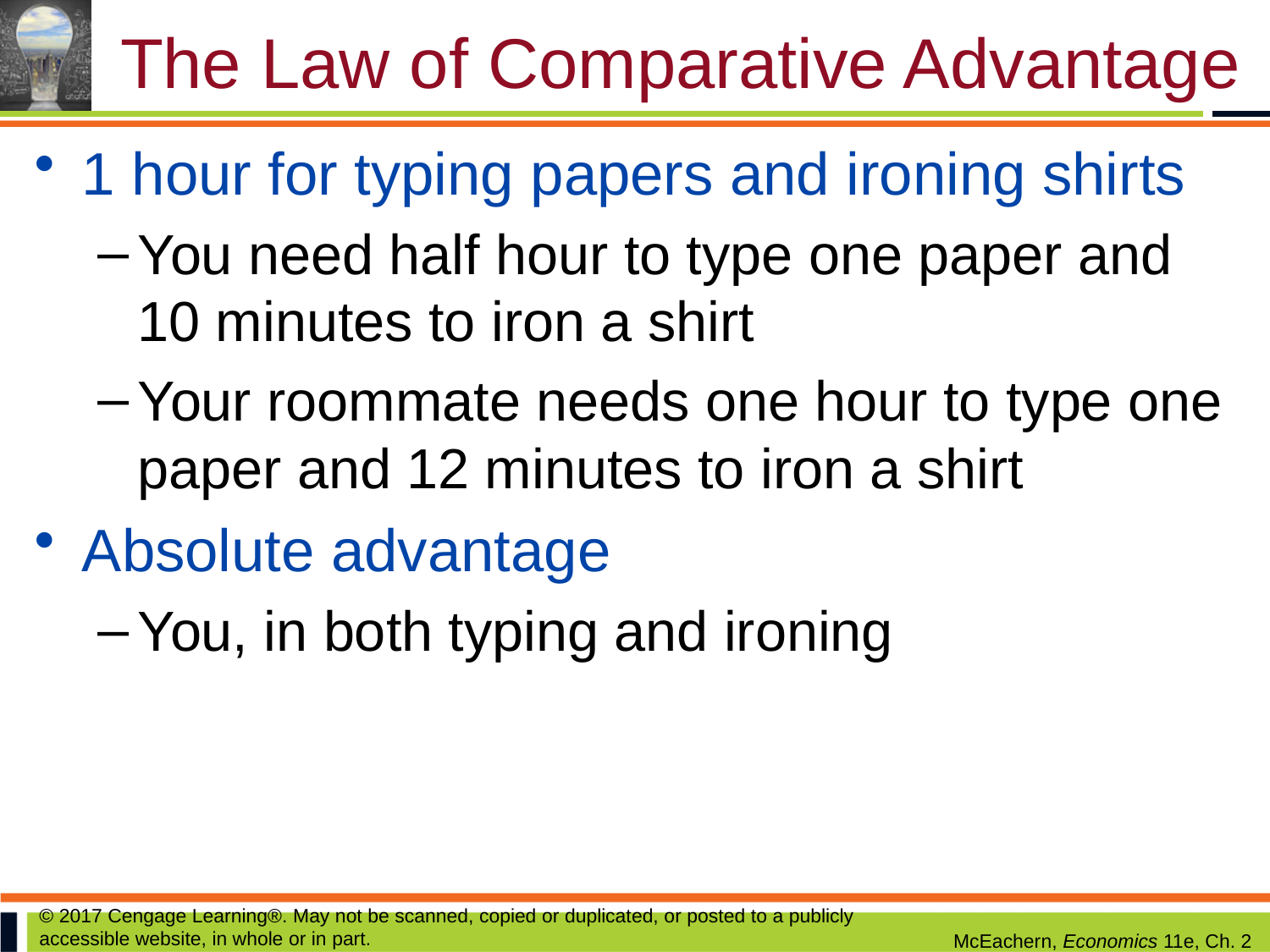

# The Law of Comparative Advantage
1 hour for typing papers and ironing shirts
You need half hour to type one paper and 10 minutes to iron a shirt
Your roommate needs one hour to type one paper and 12 minutes to iron a shirt
Absolute advantage
You, in both typing and ironing
© 2017 Cengage Learning®. May not be scanned, copied or duplicated, or posted to a publicly accessible website, in whole or in part.